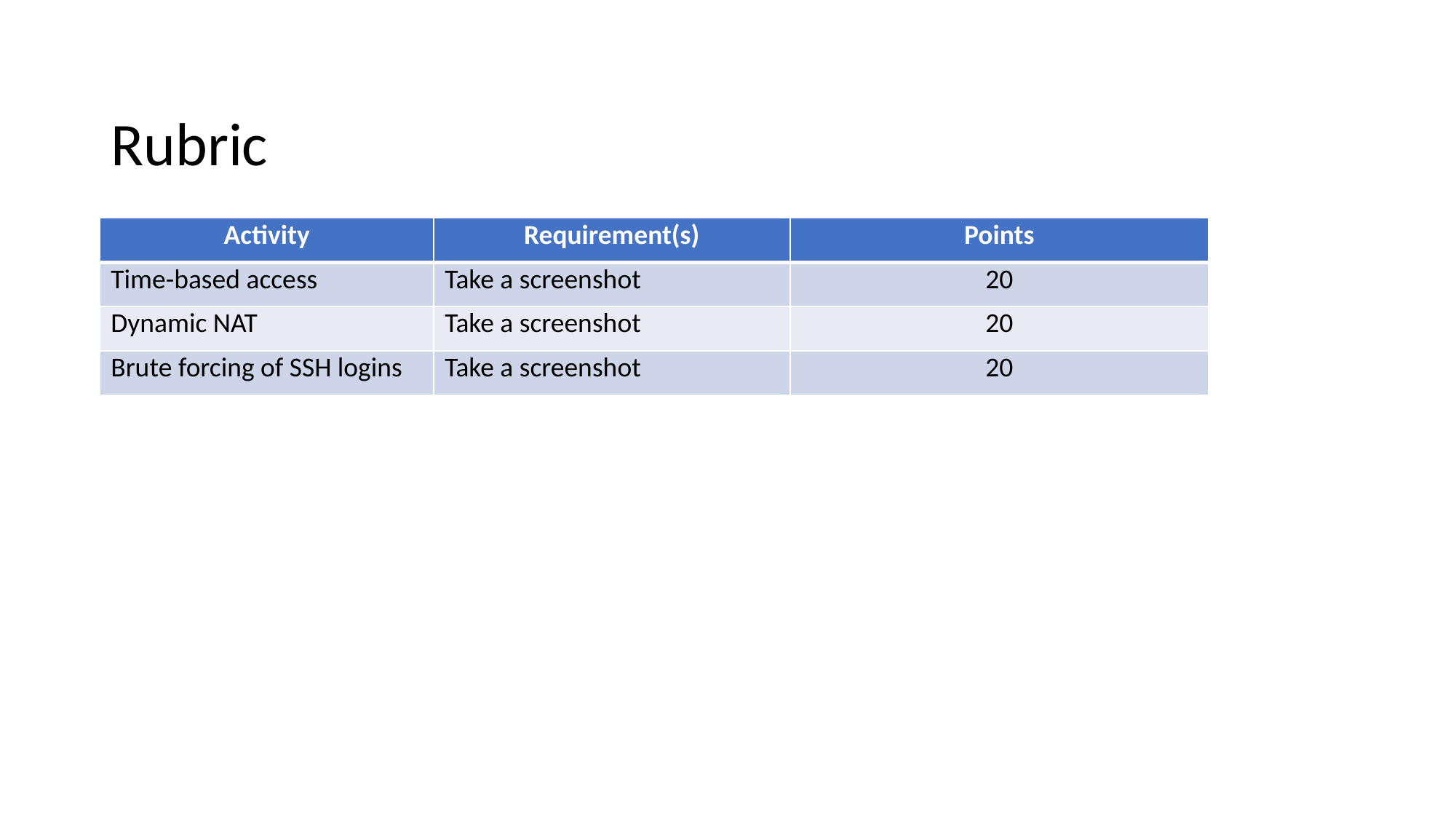

# Rubric
| Activity | Requirement(s) | Points |
| --- | --- | --- |
| Time-based access | Take a screenshot | 20 |
| Dynamic NAT | Take a screenshot | 20 |
| Brute forcing of SSH logins | Take a screenshot | 20 |